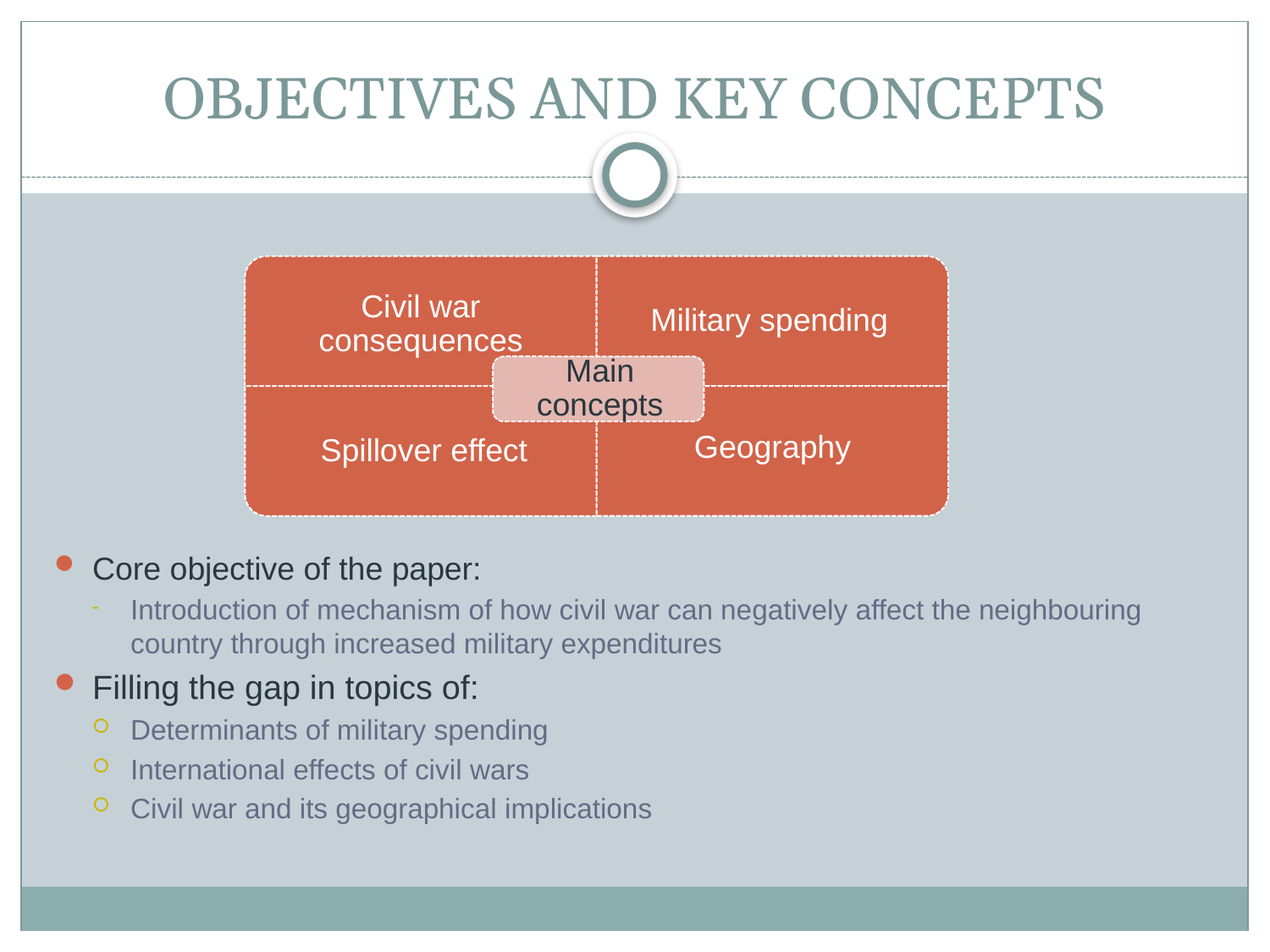

# OBJECTIVES AND KEY CONCEPTS

Core objective of the paper:
Introduction of mechanism of how civil war can negatively affect the neighbouring country through increased military expenditures
Filling the gap in topics of:
Determinants of military spending
International effects of civil wars
Civil war and its geographical implications

Civil war consequences
Military spending
Spillover effect
Geography
Main concepts